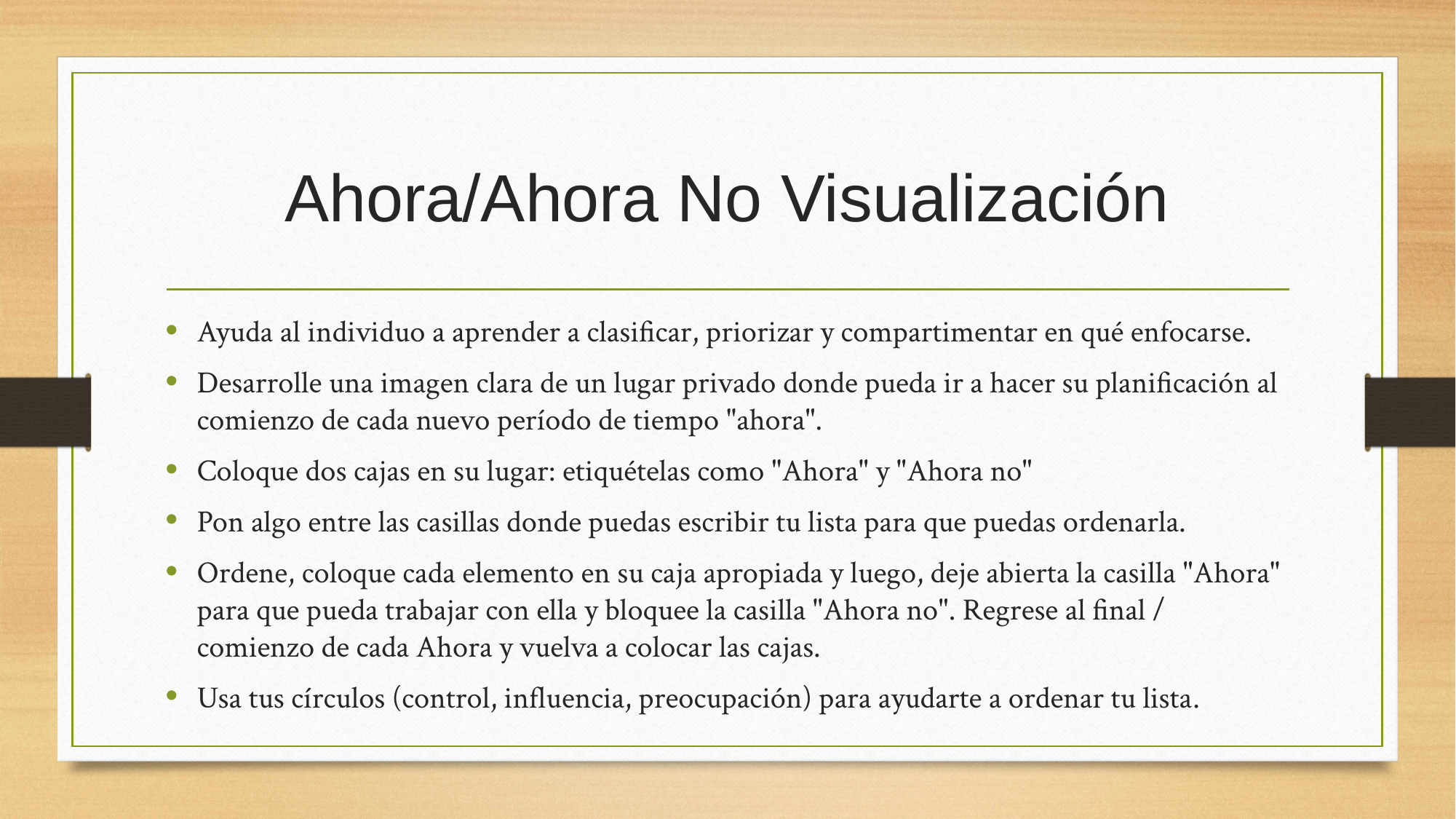

# Ahora/Ahora No Visualización
Ayuda al individuo a aprender a clasificar, priorizar y compartimentar en qué enfocarse.
Desarrolle una imagen clara de un lugar privado donde pueda ir a hacer su planificación al comienzo de cada nuevo período de tiempo "ahora".
Coloque dos cajas en su lugar: etiquételas como "Ahora" y "Ahora no"
Pon algo entre las casillas donde puedas escribir tu lista para que puedas ordenarla.
Ordene, coloque cada elemento en su caja apropiada y luego, deje abierta la casilla "Ahora" para que pueda trabajar con ella y bloquee la casilla "Ahora no". Regrese al final / comienzo de cada Ahora y vuelva a colocar las cajas.
Usa tus círculos (control, influencia, preocupación) para ayudarte a ordenar tu lista.